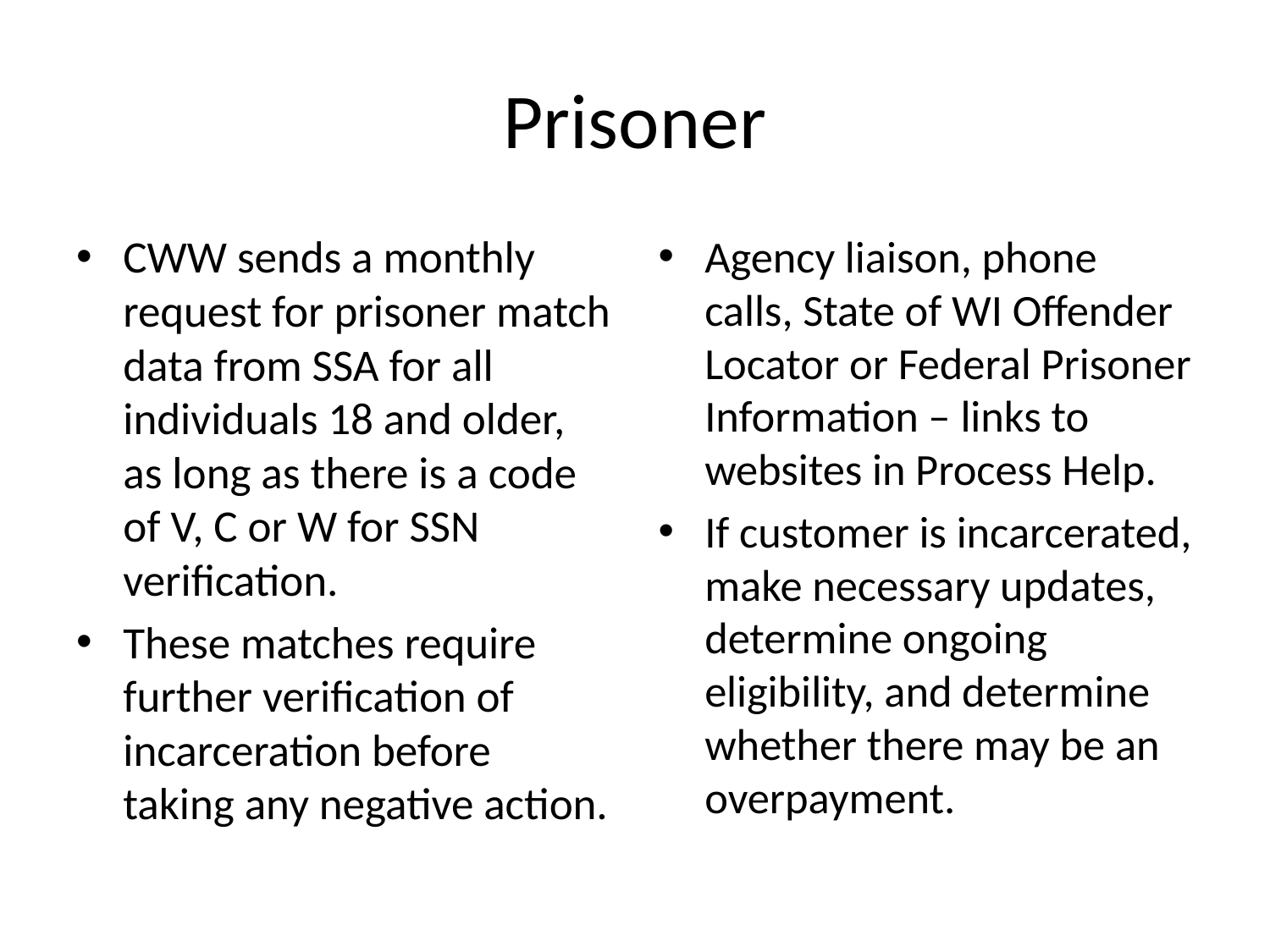

# Prisoner
CWW sends a monthly request for prisoner match data from SSA for all individuals 18 and older, as long as there is a code of V, C or W for SSN verification.
These matches require further verification of incarceration before taking any negative action.

Agency liaison, phone calls, State of WI Offender Locator or Federal Prisoner Information – links to websites in Process Help.
If customer is incarcerated, make necessary updates, determine ongoing eligibility, and determine whether there may be an overpayment.